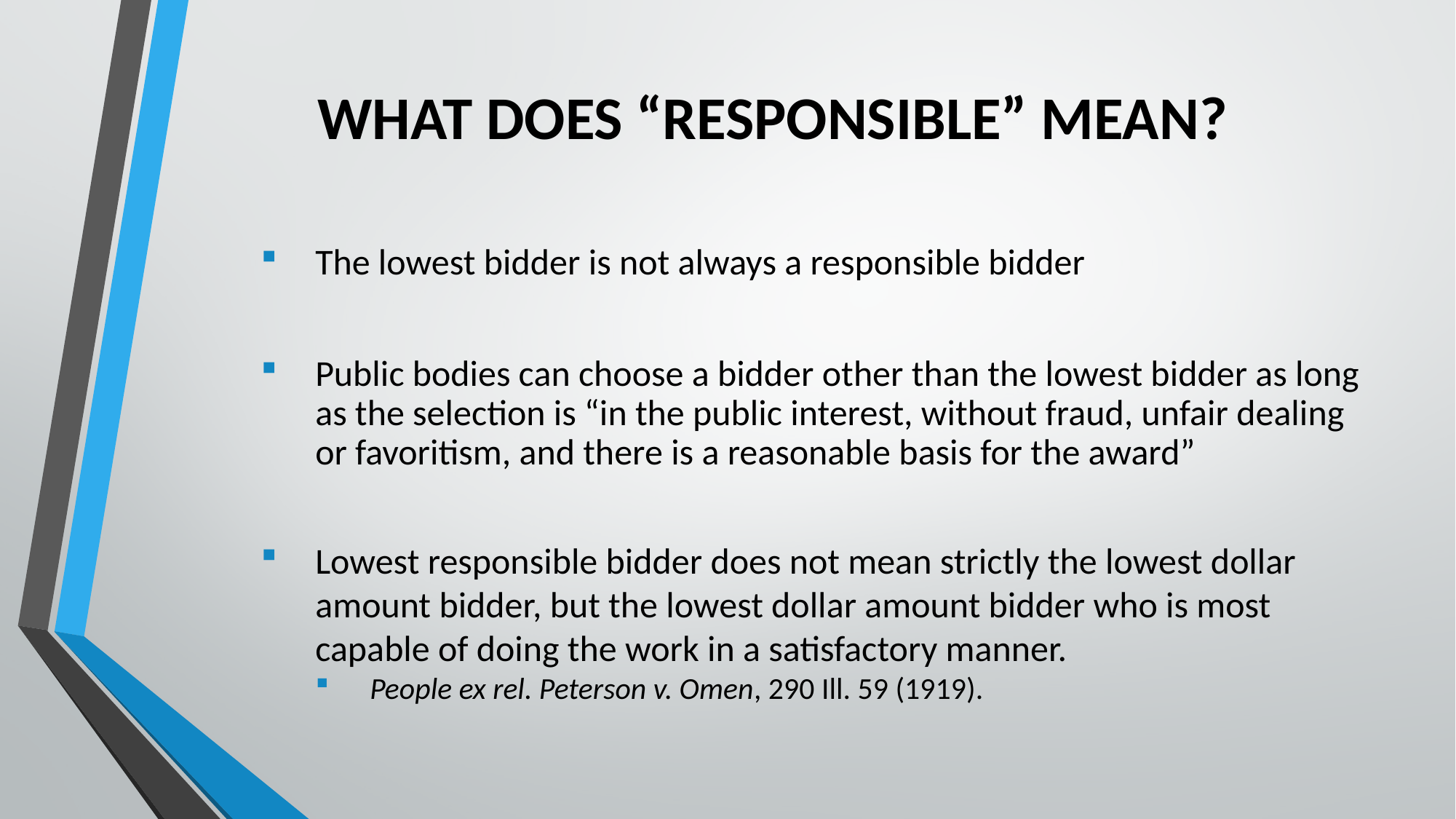

# WHAT DOES “RESPONSIBLE” MEAN?
The lowest bidder is not always a responsible bidder

Public bodies can choose a bidder other than the lowest bidder as long as the selection is “in the public interest, without fraud, unfair dealing or favoritism, and there is a reasonable basis for the award”

Lowest responsible bidder does not mean strictly the lowest dollar amount bidder, but the lowest dollar amount bidder who is most capable of doing the work in a satisfactory manner.
People ex rel. Peterson v. Omen, 290 Ill. 59 (1919).